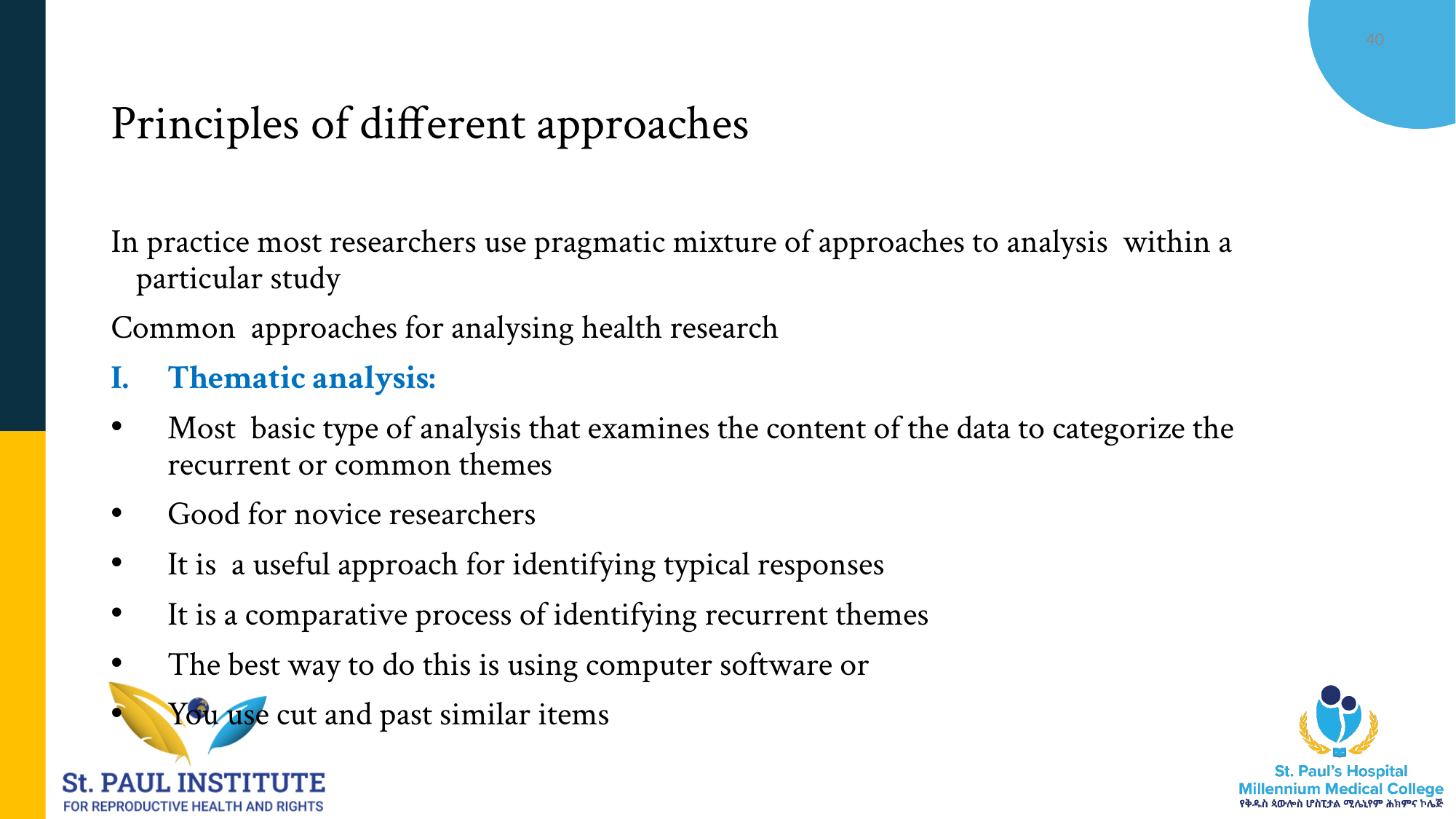

12/19/2025
M. Molla, SPIRHR

40
# Principles of different approaches
In practice most researchers use pragmatic mixture of approaches to analysis  within a particular study
Common  approaches for analysing health research
Thematic analysis:
Most  basic type of analysis that examines the content of the data to categorize the recurrent or common themes
Good for novice researchers
It is  a useful approach for identifying typical responses
It is a comparative process of identifying recurrent themes
The best way to do this is using computer software or
You use cut and past similar items